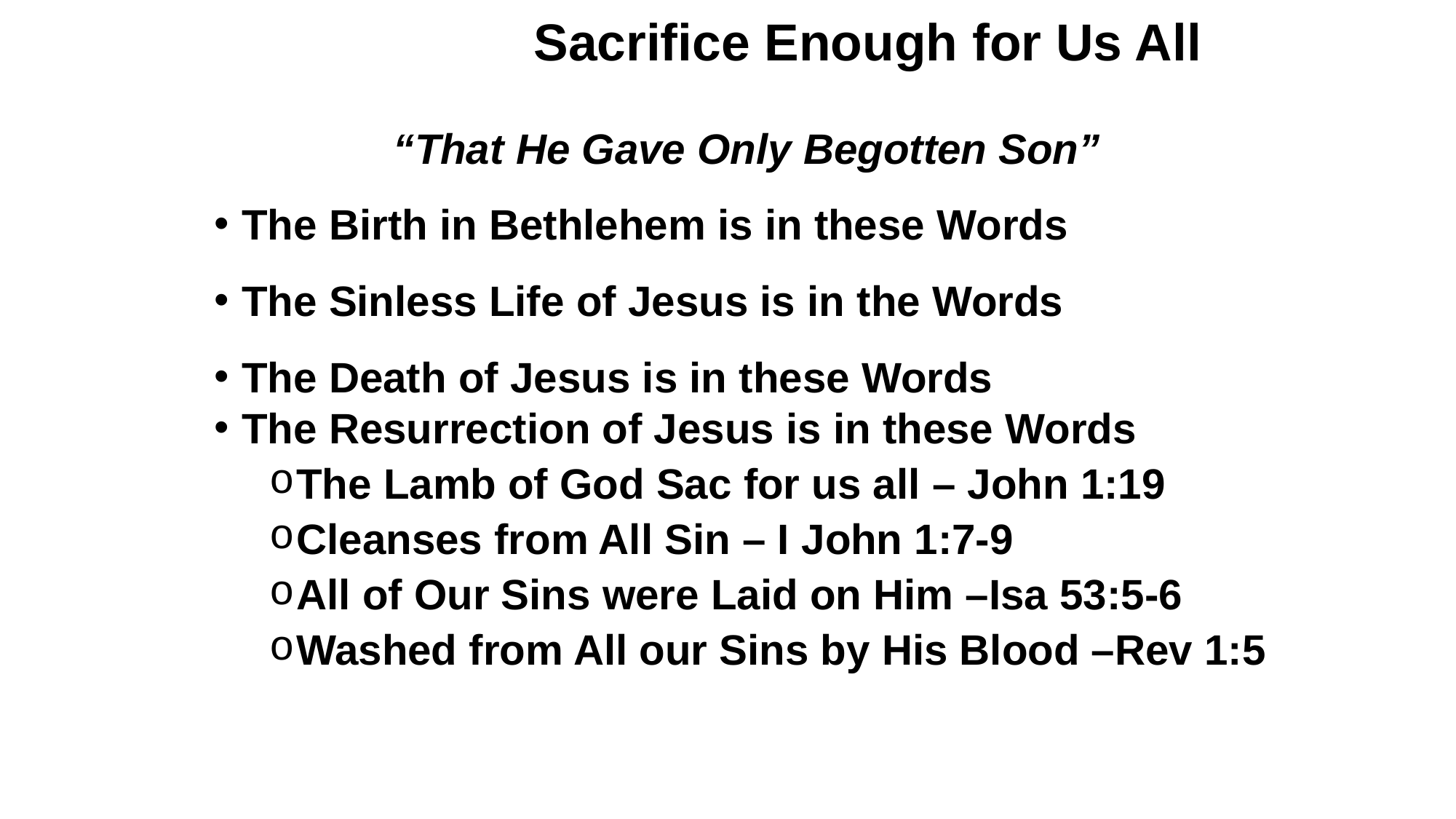

# Sacrifice Enough for Us All
“That He Gave Only Begotten Son”
The Birth in Bethlehem is in these Words
The Sinless Life of Jesus is in the Words
The Death of Jesus is in these Words
The Resurrection of Jesus is in these Words
The Lamb of God Sac for us all – John 1:19
Cleanses from All Sin – I John 1:7-9
All of Our Sins were Laid on Him –Isa 53:5-6
Washed from All our Sins by His Blood –Rev 1:5